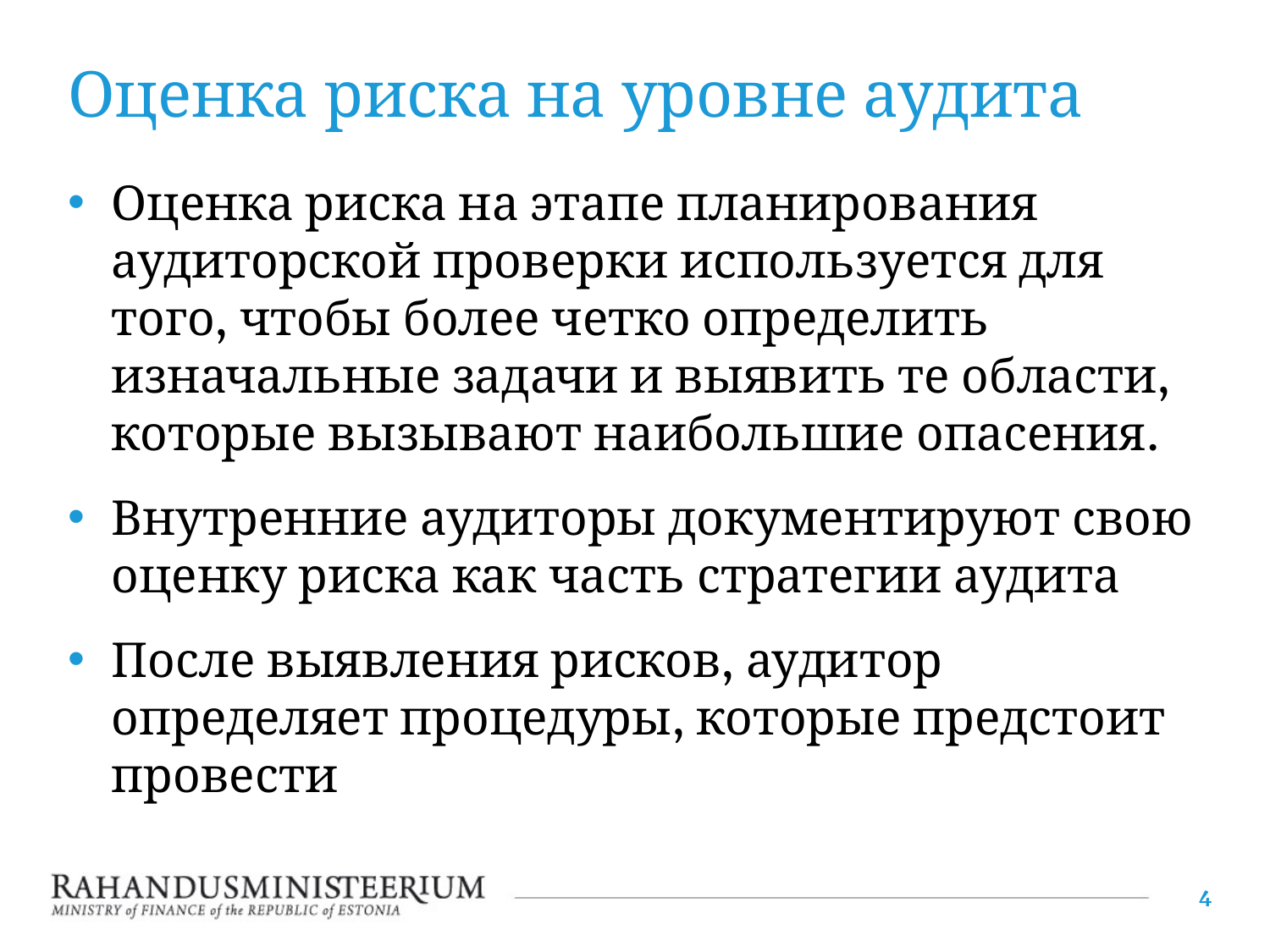

# Оценка риска на уровне аудита
Оценка риска на этапе планирования аудиторской проверки используется для того, чтобы более четко определить изначальные задачи и выявить те области, которые вызывают наибольшие опасения.
Внутренние аудиторы документируют свою оценку риска как часть стратегии аудита
После выявления рисков, аудитор определяет процедуры, которые предстоит провести

4